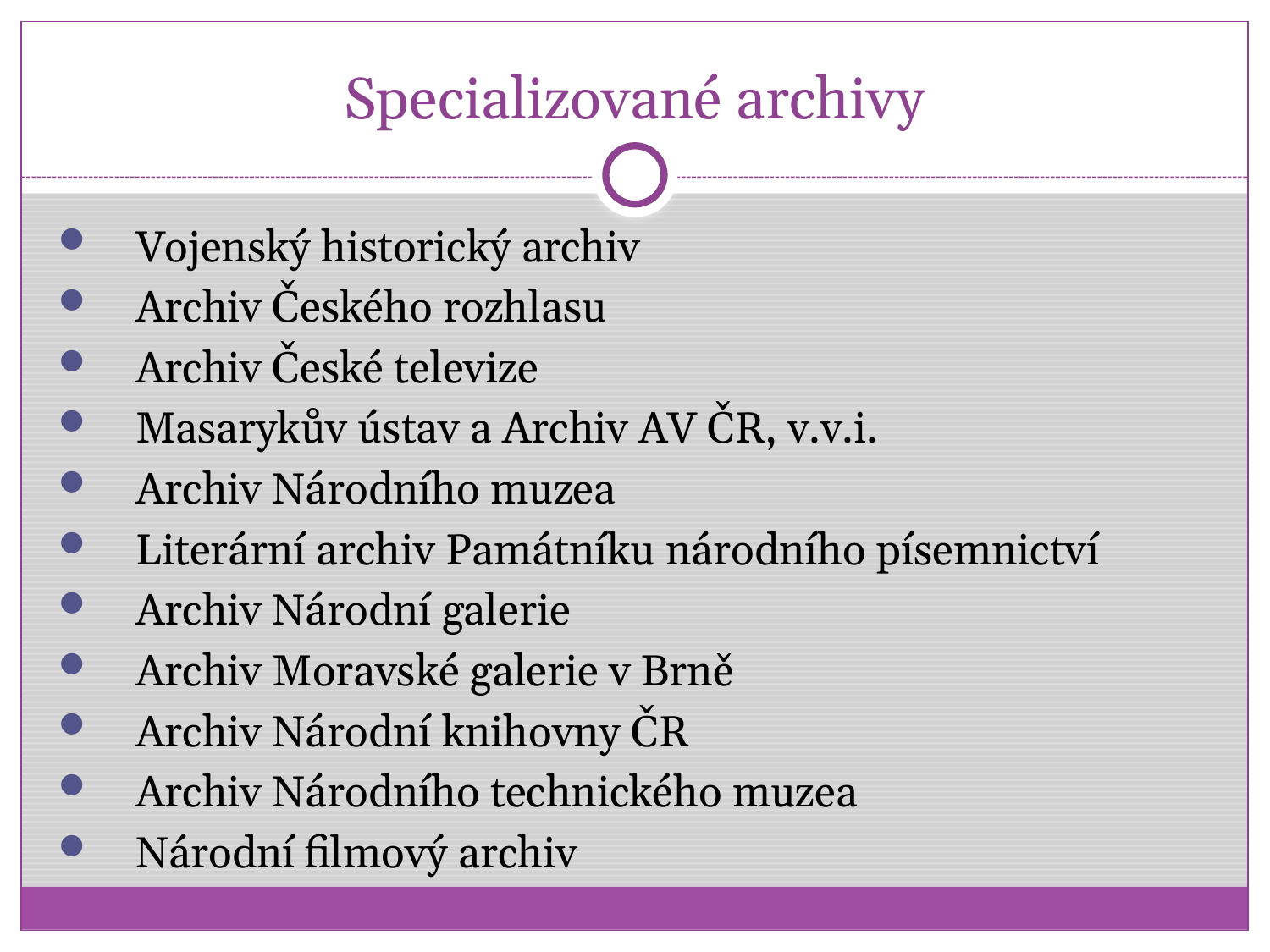

# Specializované archivy
Vojenský historický archiv
Archiv Českého rozhlasu
Archiv České televize
Masarykův ústav a Archiv AV ČR, v.v.i.
Archiv Národního muzea
Literární archiv Památníku národního písemnictví
Archiv Národní galerie
Archiv Moravské galerie v Brně
Archiv Národní knihovny ČR
Archiv Národního technického muzea
Národní filmový archiv